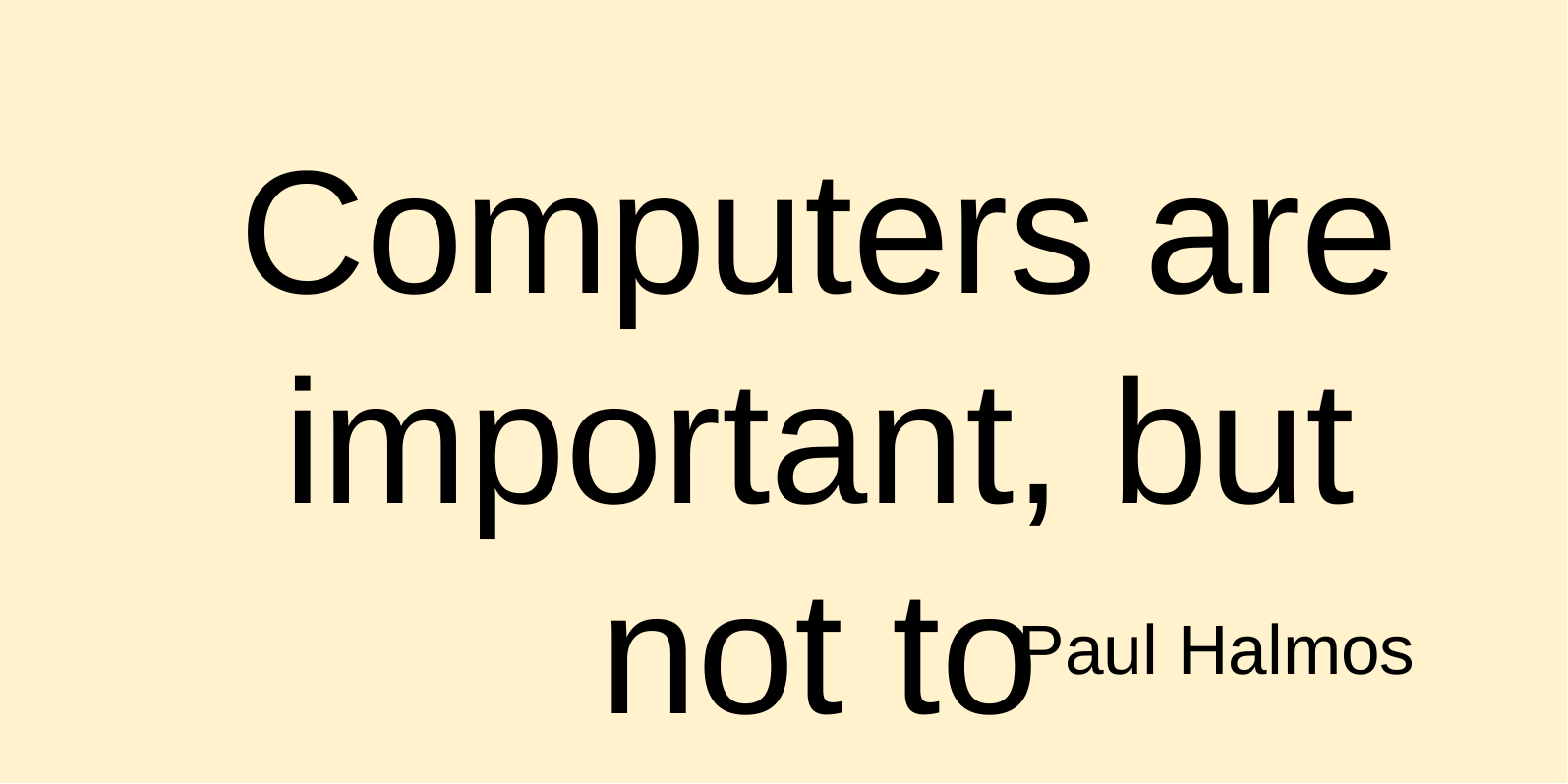

Computers are important, but not to mathematics.
Paul Halmos